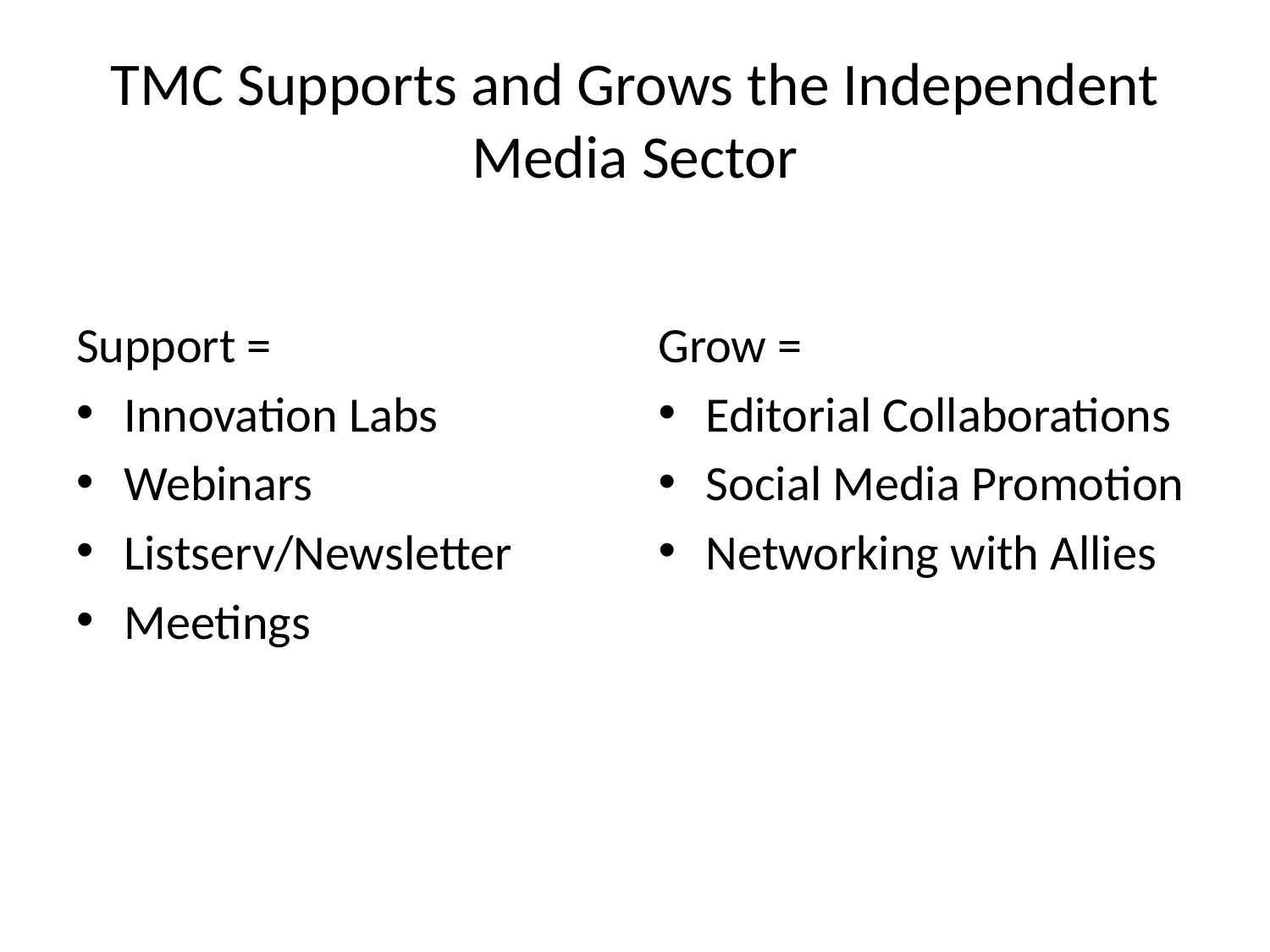

# TMC Supports and Grows the Independent Media Sector
Support =
Innovation Labs
Webinars
Listserv/Newsletter
Meetings
Grow =
Editorial Collaborations
Social Media Promotion
Networking with Allies